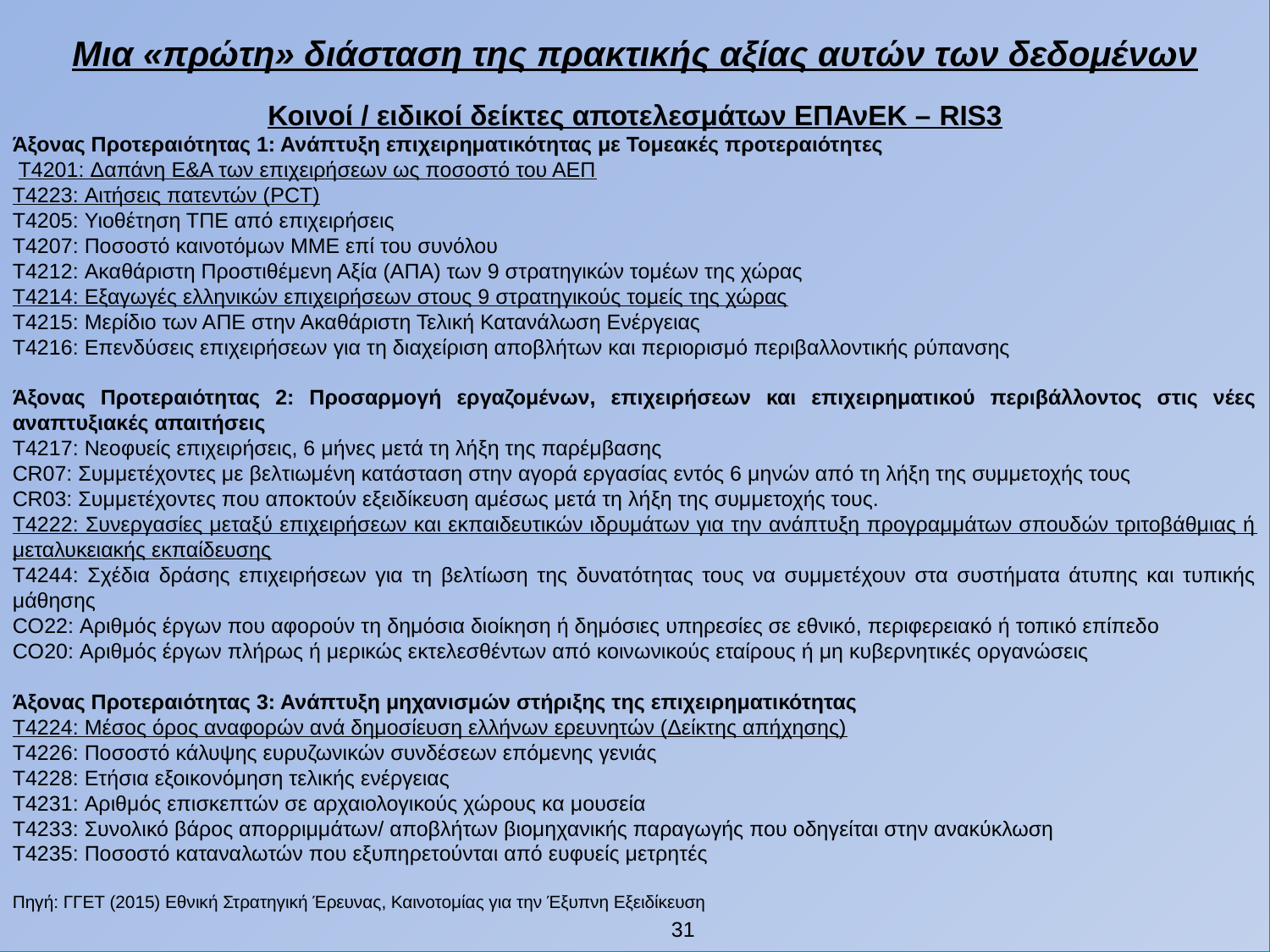

Μια «πρώτη» διάσταση της πρακτικής αξίας αυτών των δεδομένων

Κοινοί / ειδικοί δείκτες αποτελεσμάτων ΕΠΑνΕΚ – RIS3
Άξονας Προτεραιότητας 1: Ανάπτυξη επιχειρηματικότητας με Τομεακές προτεραιότητες
 T4201: Δαπάνη Ε&Α των επιχειρήσεων ως ποσοστό του ΑΕΠ
T4223: Αιτήσεις πατεντών (PCT)
T4205: Υιοθέτηση ΤΠΕ από επιχειρήσεις
T4207: Ποσοστό καινοτόμων ΜΜΕ επί του συνόλου
T4212: Ακαθάριστη Προστιθέμενη Αξία (ΑΠΑ) των 9 στρατηγικών τομέων της χώρας
T4214: Εξαγωγές ελληνικών επιχειρήσεων στους 9 στρατηγικούς τομείς της χώρας
T4215: Μερίδιο των ΑΠΕ στην Ακαθάριστη Τελική Κατανάλωση Ενέργειας
T4216: Επενδύσεις επιχειρήσεων για τη διαχείριση αποβλήτων και περιορισμό περιβαλλοντικής ρύπανσης

Άξονας Προτεραιότητας 2: Προσαρμογή εργαζομένων, επιχειρήσεων και επιχειρηματικού περιβάλλοντος στις νέες αναπτυξιακές απαιτήσεις
T4217: Νεοφυείς επιχειρήσεις, 6 μήνες μετά τη λήξη της παρέμβασης
CR07: Συμμετέχοντες με βελτιωμένη κατάσταση στην αγορά εργασίας εντός 6 μηνών από τη λήξη της συμμετοχής τους
CR03: Συμμετέχοντες που αποκτούν εξειδίκευση αμέσως μετά τη λήξη της συμμετοχής τους.
T4222: Συνεργασίες μεταξύ επιχειρήσεων και εκπαιδευτικών ιδρυμάτων για την ανάπτυξη προγραμμάτων σπουδών τριτοβάθμιας ή μεταλυκειακής εκπαίδευσης
T4244: Σχέδια δράσης επιχειρήσεων για τη βελτίωση της δυνατότητας τους να συμμετέχουν στα συστήματα άτυπης και τυπικής μάθησης
CO22: Αριθμός έργων που αφορούν τη δημόσια διοίκηση ή δημόσιες υπηρεσίες σε εθνικό, περιφερειακό ή τοπικό επίπεδο
CO20: Αριθμός έργων πλήρως ή μερικώς εκτελεσθέντων από κοινωνικούς εταίρους ή μη κυβερνητικές οργανώσεις

Άξονας Προτεραιότητας 3: Ανάπτυξη μηχανισμών στήριξης της επιχειρηματικότητας
T4224: Μέσος όρος αναφορών ανά δημοσίευση ελλήνων ερευνητών (Δείκτης απήχησης)
T4226: Ποσοστό κάλυψης ευρυζωνικών συνδέσεων επόμενης γενιάς
T4228: Ετήσια εξοικονόμηση τελικής ενέργειας
T4231: Αριθμός επισκεπτών σε αρχαιολογικούς χώρους κα μουσεία
T4233: Συνολικό βάρος απορριμμάτων/ αποβλήτων βιομηχανικής παραγωγής που οδηγείται στην ανακύκλωση
T4235: Ποσοστό καταναλωτών που εξυπηρετούνται από ευφυείς μετρητές

Πηγή: ΓΓΕΤ (2015) Εθνική Στρατηγική Έρευνας, Καινοτομίας για την Έξυπνη Εξειδίκευση
					31
#

31